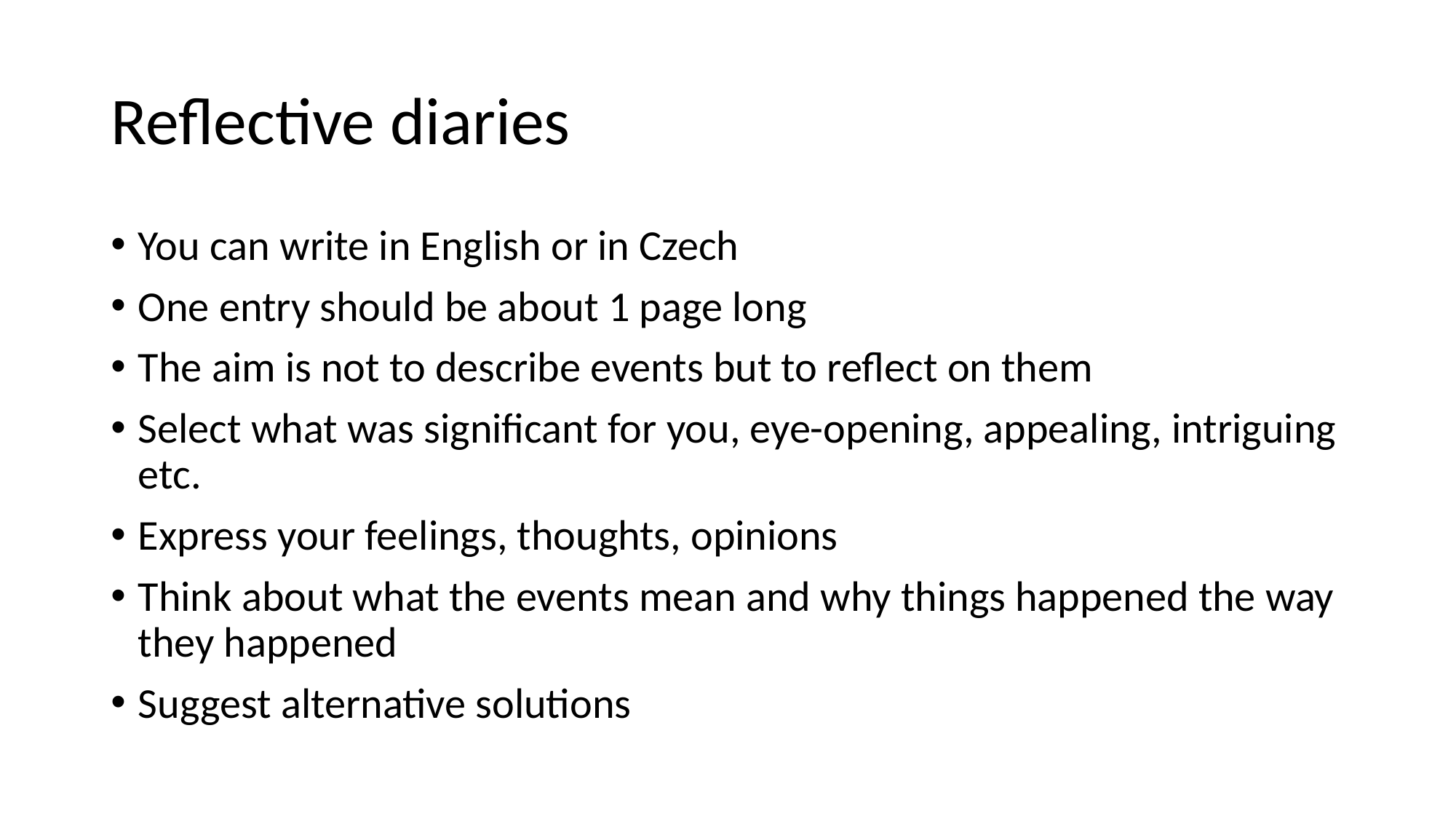

# Reflective diaries
You can write in English or in Czech
One entry should be about 1 page long
The aim is not to describe events but to reflect on them
Select what was significant for you, eye-opening, appealing, intriguing etc.
Express your feelings, thoughts, opinions
Think about what the events mean and why things happened the way they happened
Suggest alternative solutions